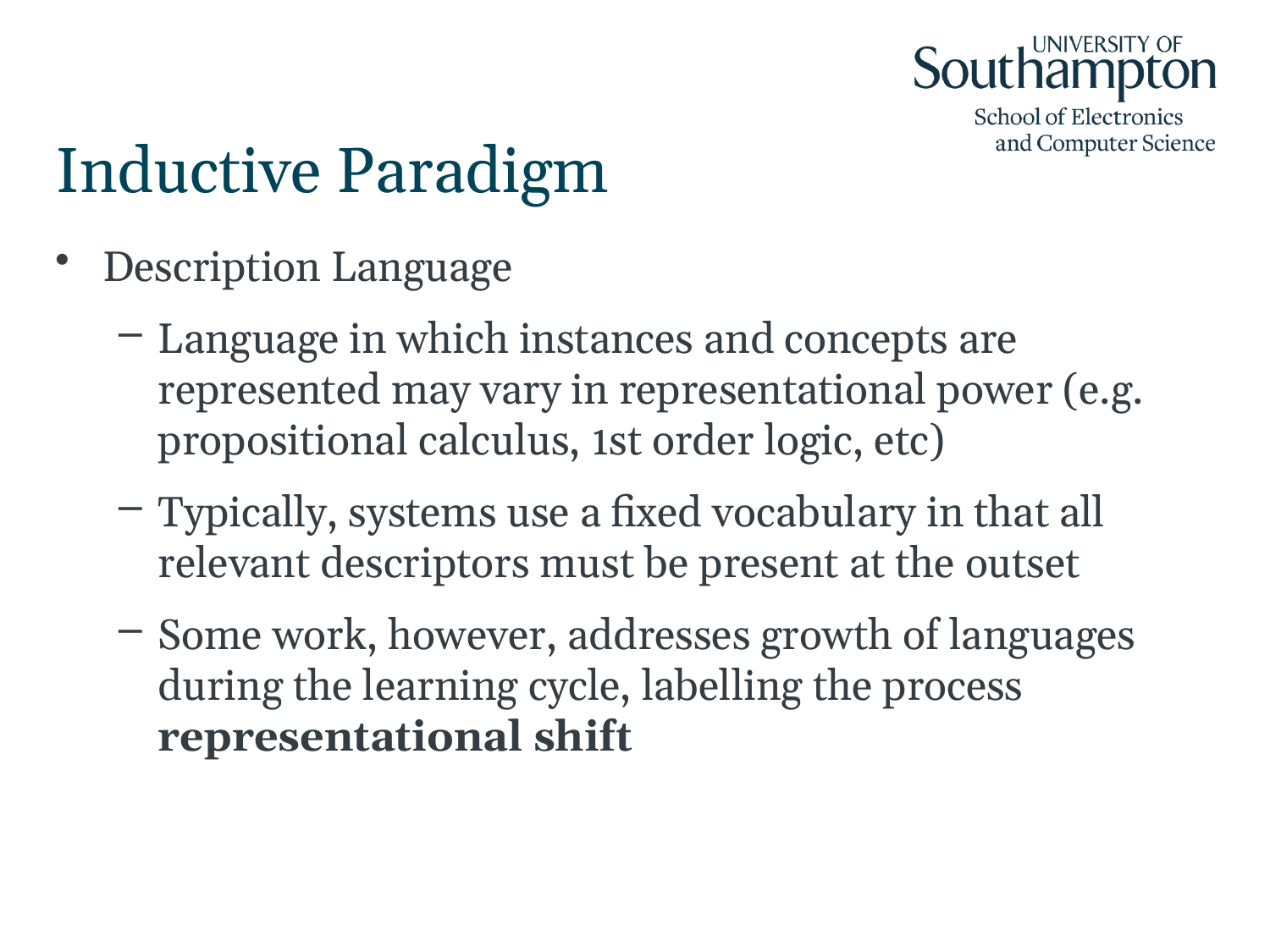

# Inductive Paradigm
Description Language
Language in which instances and concepts are represented may vary in representational power (e.g. propositional calculus, 1st order logic, etc)
Typically, systems use a fixed vocabulary in that all relevant descriptors must be present at the outset
Some work, however, addresses growth of languages during the learning cycle, labelling the process representational shift